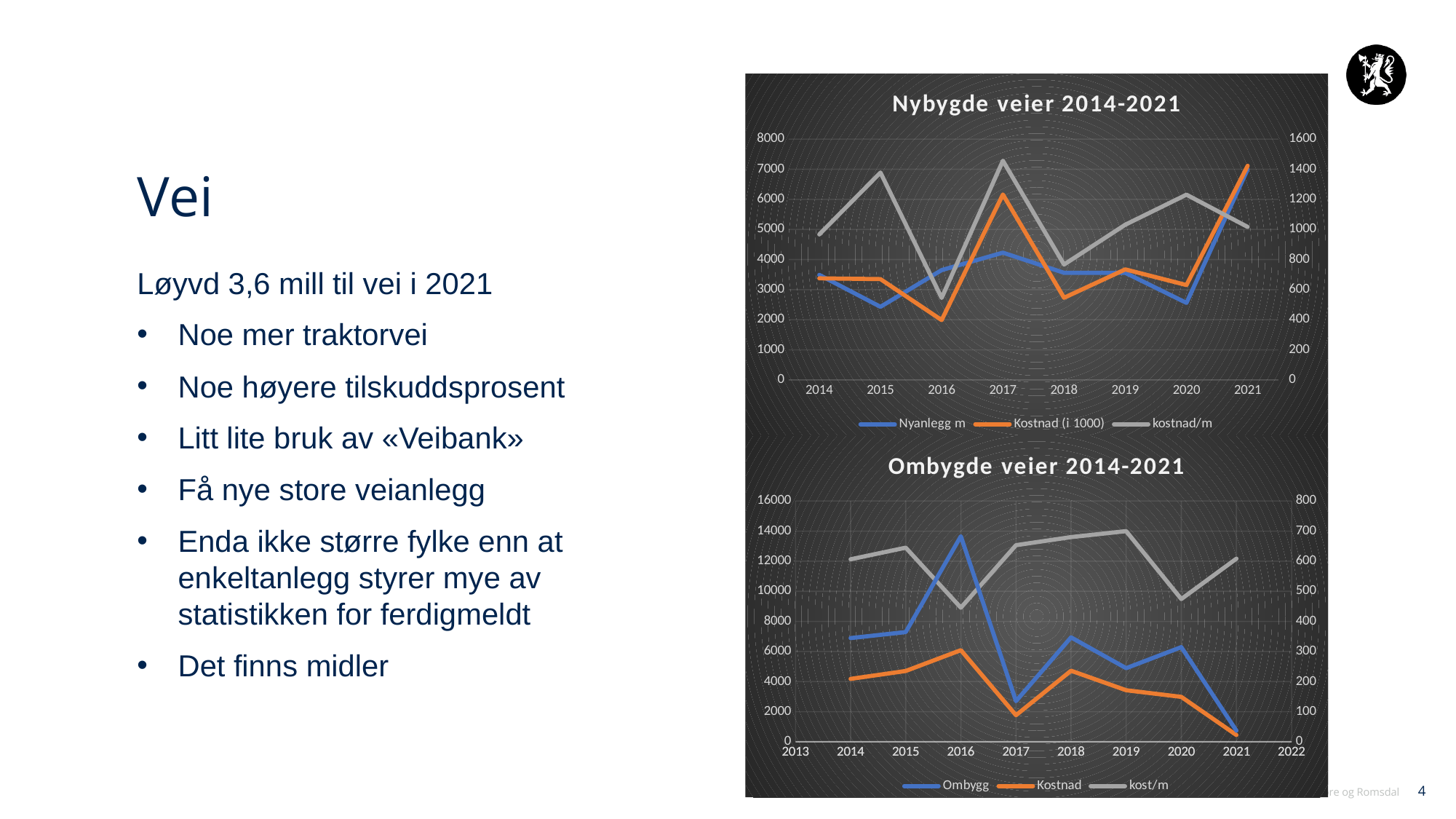

### Chart: Nybygde veier 2014-2021

| Category | Nyanlegg | Kostnad | kostnad/m |
|---|---|---|---|
| 2014 | 3490.0 | 3375.0 | 967.0487106017191 |
| 2015 | 2430.0 | 3349.0 | 1378.1893004115227 |
| 2016 | 3650.0 | 1988.0 | 544.6575342465753 |
| 2017 | 4230.0 | 6162.0 | 1456.7375886524824 |
| 2018 | 3560.0 | 2729.0 | 766.5730337078651 |
| 2019 | 3560.0 | 3672.0 | 1031.4606741573034 |
| 2020 | 2560.0 | 3152.0 | 1231.25 |
| 2021 | 6999.0 | 7117.0 | 1016.8595513644807 |
# Vei

Løyvd 3,6 mill til vei i 2021
Noe mer traktorvei
Noe høyere tilskuddsprosent
Litt lite bruk av «Veibank»
Få nye store veianlegg
Enda ikke større fylke enn at enkeltanlegg styrer mye av statistikken for ferdigmeldt
Det finns midler

### Chart: Ombygde veier 2014-2021

| Category | Ombygg | Kostnad | kost/m |
|---|---|---|---|